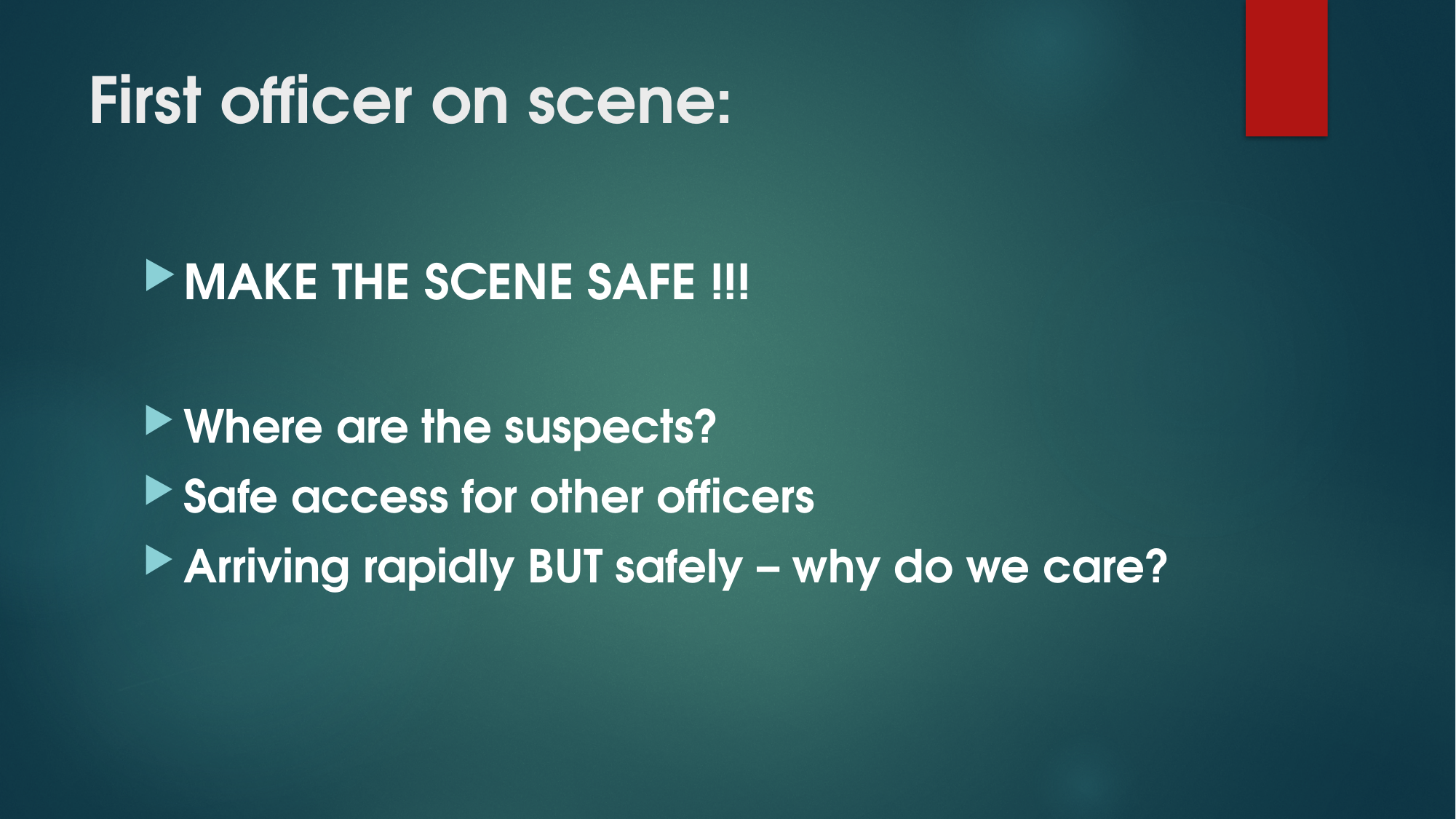

# First officer on scene:
MAKE THE SCENE SAFE !!!

Where are the suspects?
Safe access for other officers
Arriving rapidly BUT safely – why do we care?